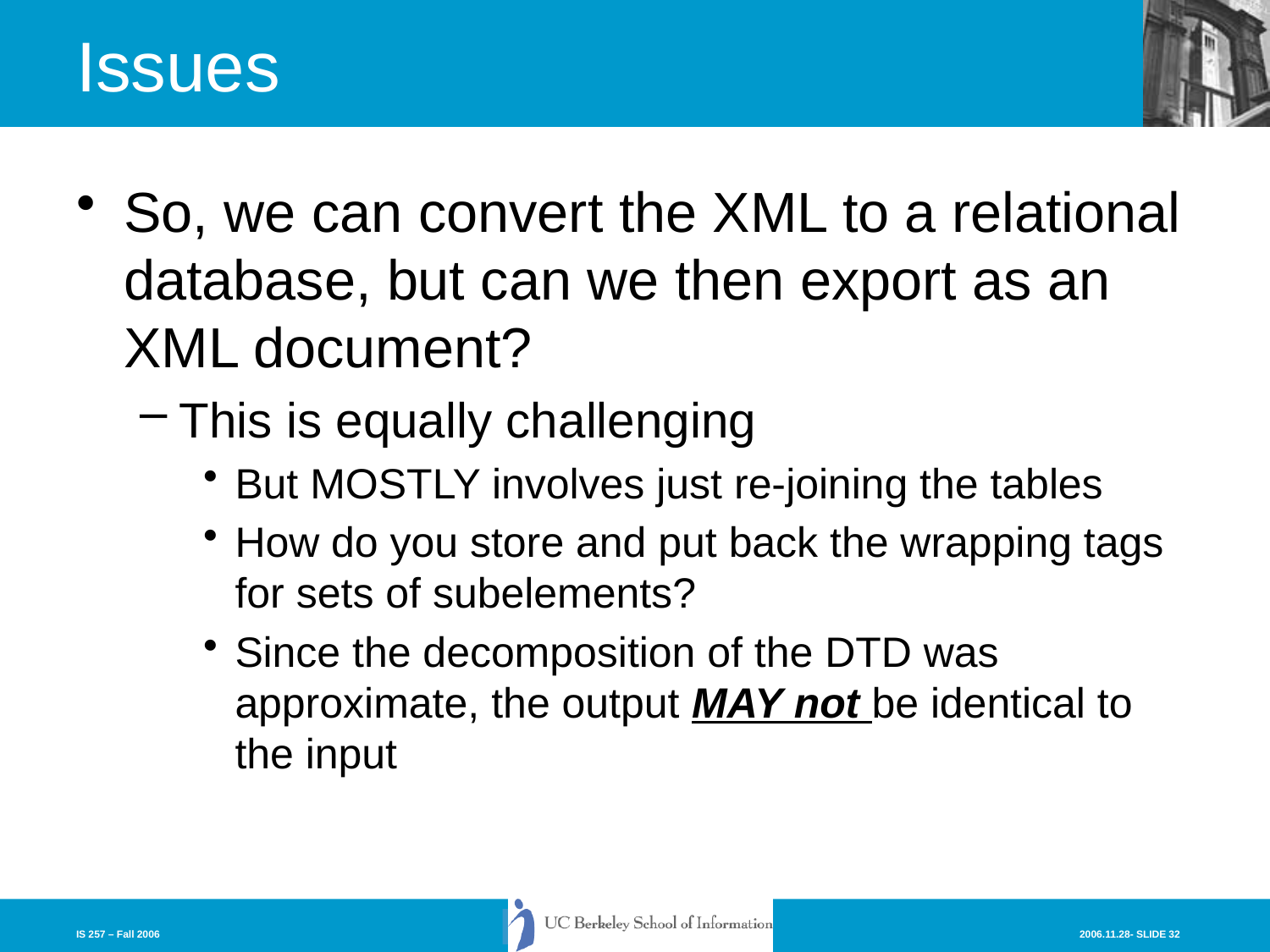

# Issues
So, we can convert the XML to a relational database, but can we then export as an XML document?
This is equally challenging
But MOSTLY involves just re-joining the tables
How do you store and put back the wrapping tags for sets of subelements?
Since the decomposition of the DTD was approximate, the output MAY not be identical to the input

IS 257 – Fall 2006